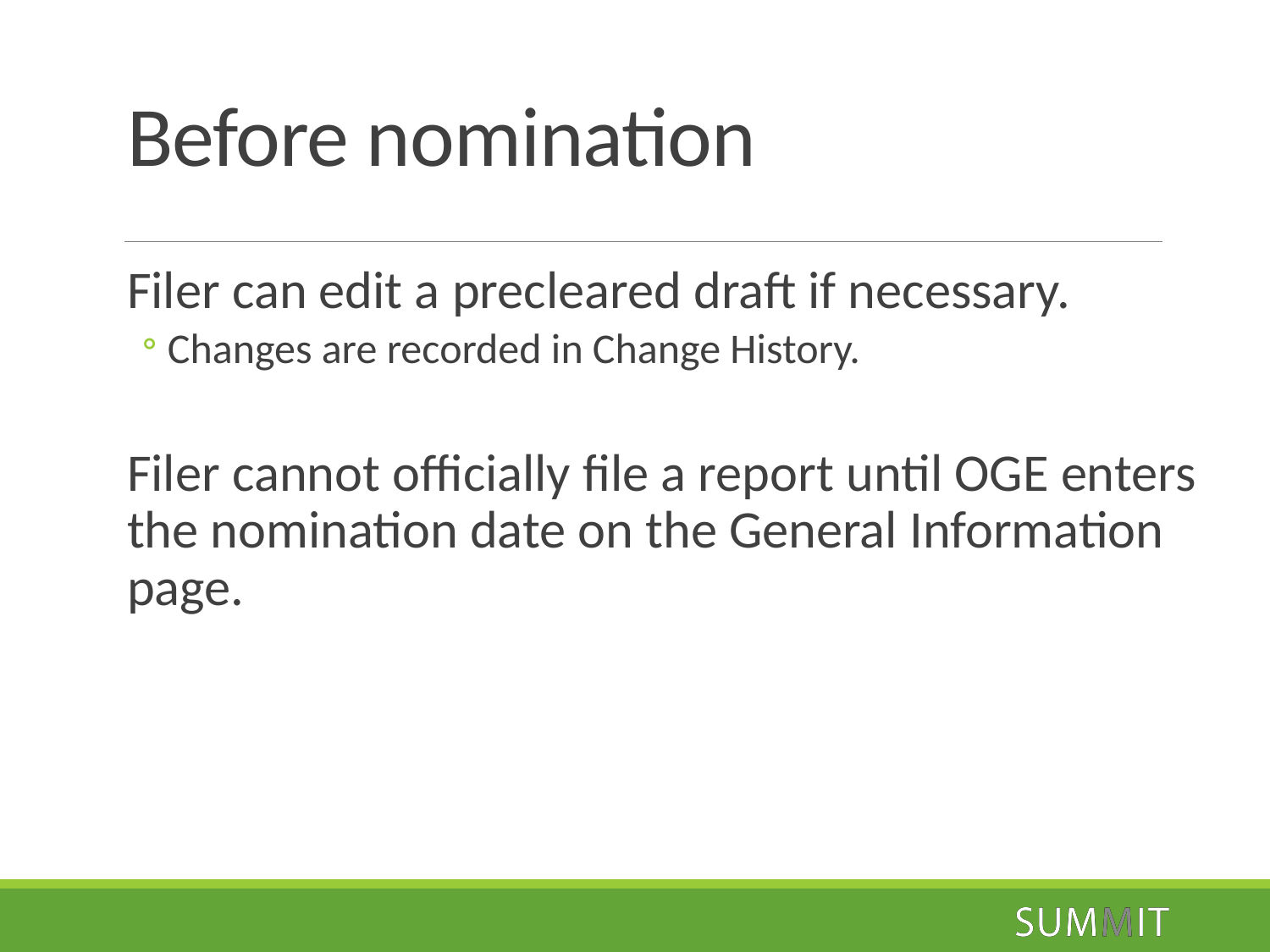

# Before nomination
Filer can edit a precleared draft if necessary.
Changes are recorded in Change History.

Filer cannot officially file a report until OGE enters the nomination date on the General Information page.